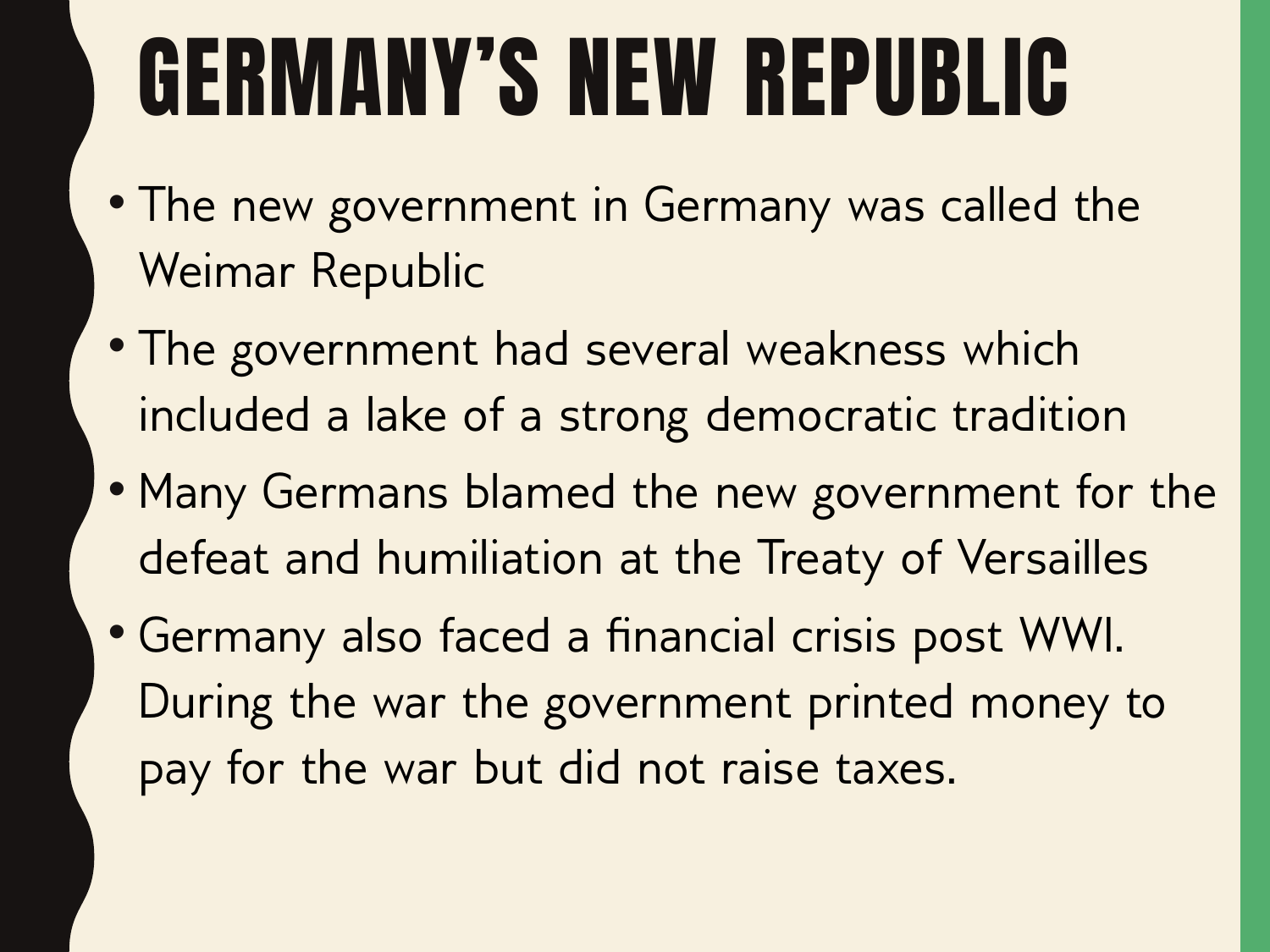

# Germany’s New Republic
The new government in Germany was called the Weimar Republic
The government had several weakness which included a lake of a strong democratic tradition
Many Germans blamed the new government for the defeat and humiliation at the Treaty of Versailles
Germany also faced a financial crisis post WWI.  During the war the government printed money to pay for the war but did not raise taxes.